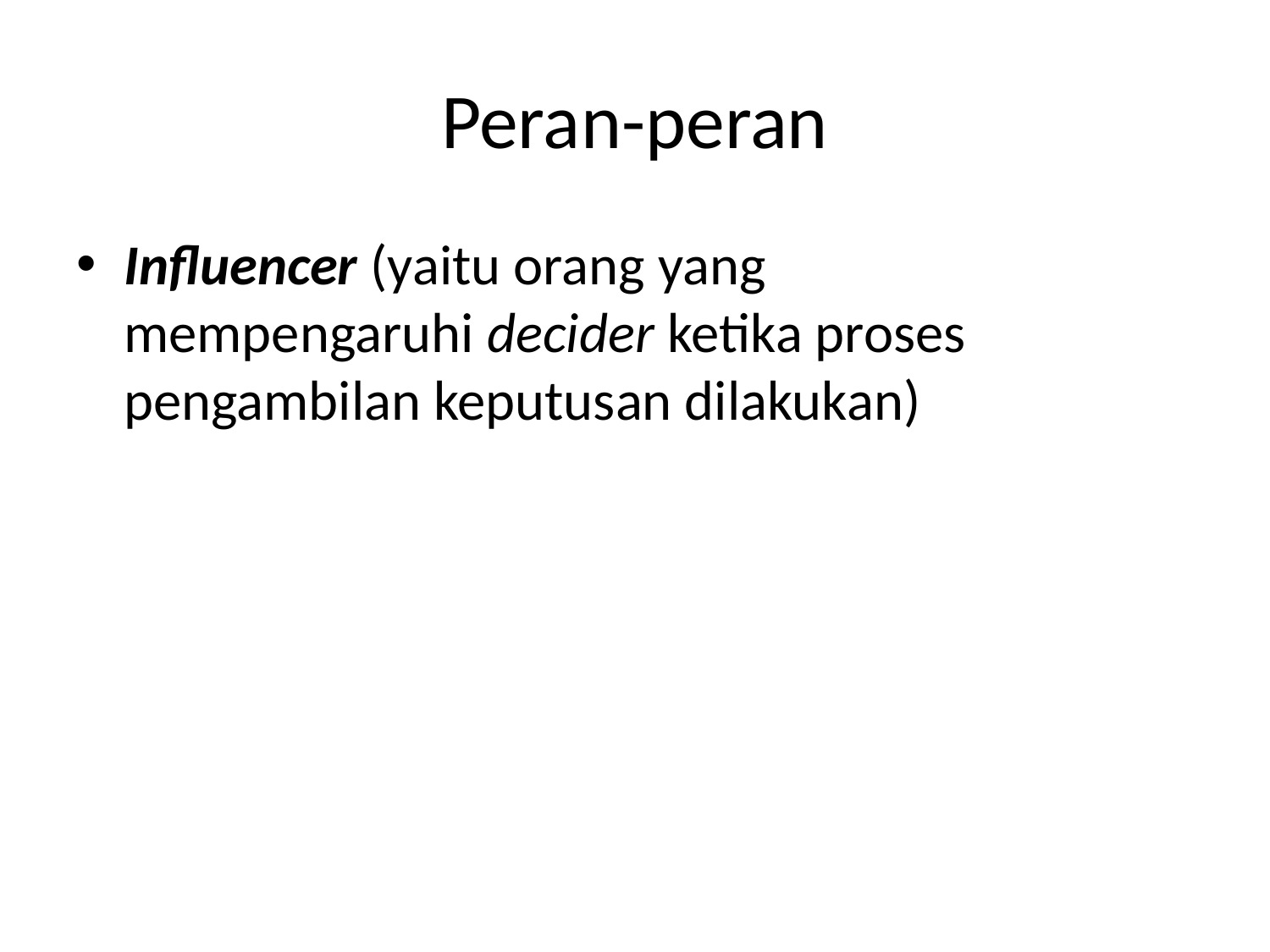

# Peran-peran
Influencer (yaitu orang yang mempengaruhi decider ketika proses pengambilan keputusan dilakukan)